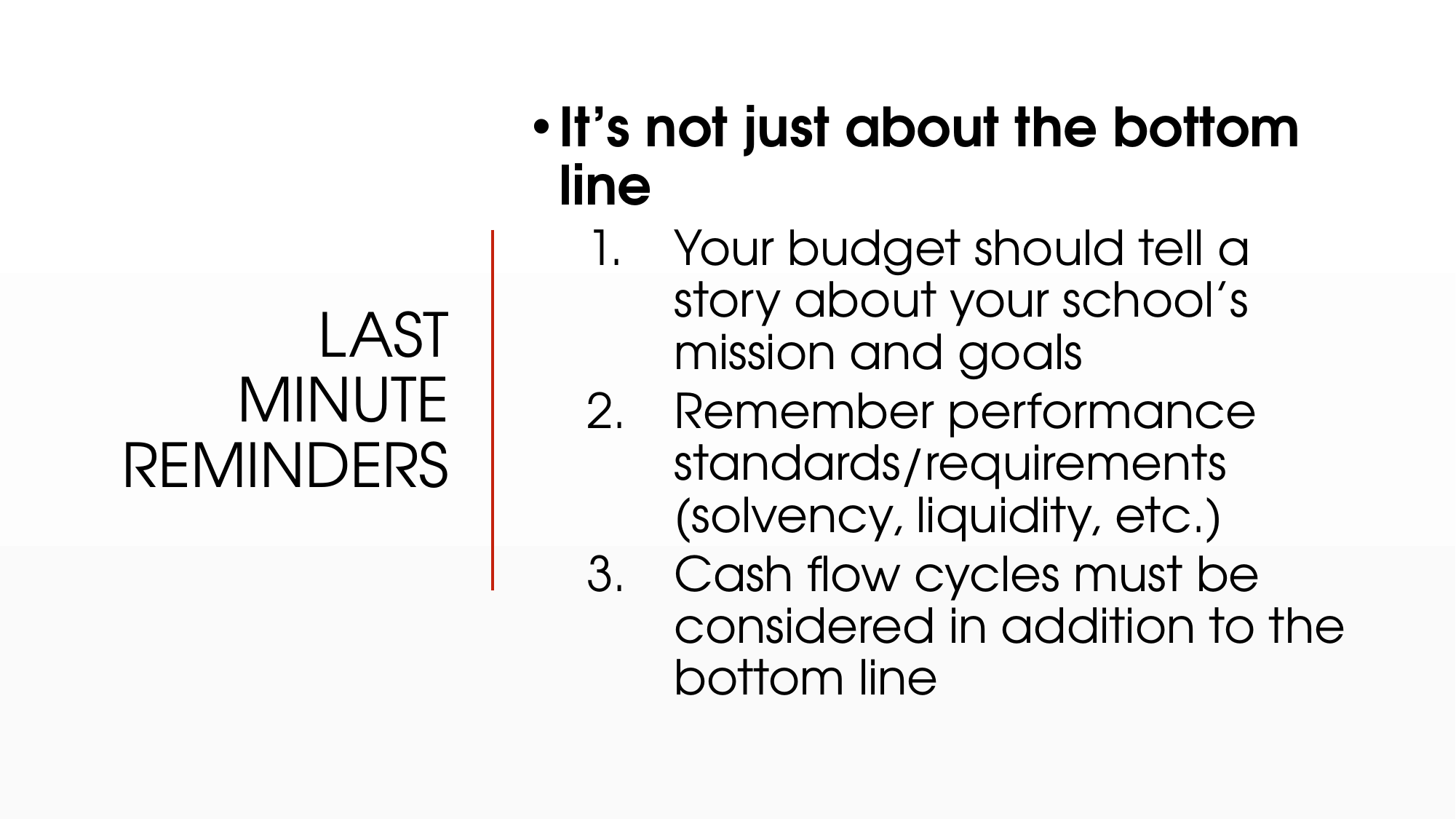

# Last Minute reminders
It’s not just about the bottom line
Your budget should tell a story about your school’s mission and goals
Remember performance standards/requirements (solvency, liquidity, etc.)
Cash flow cycles must be considered in addition to the bottom line